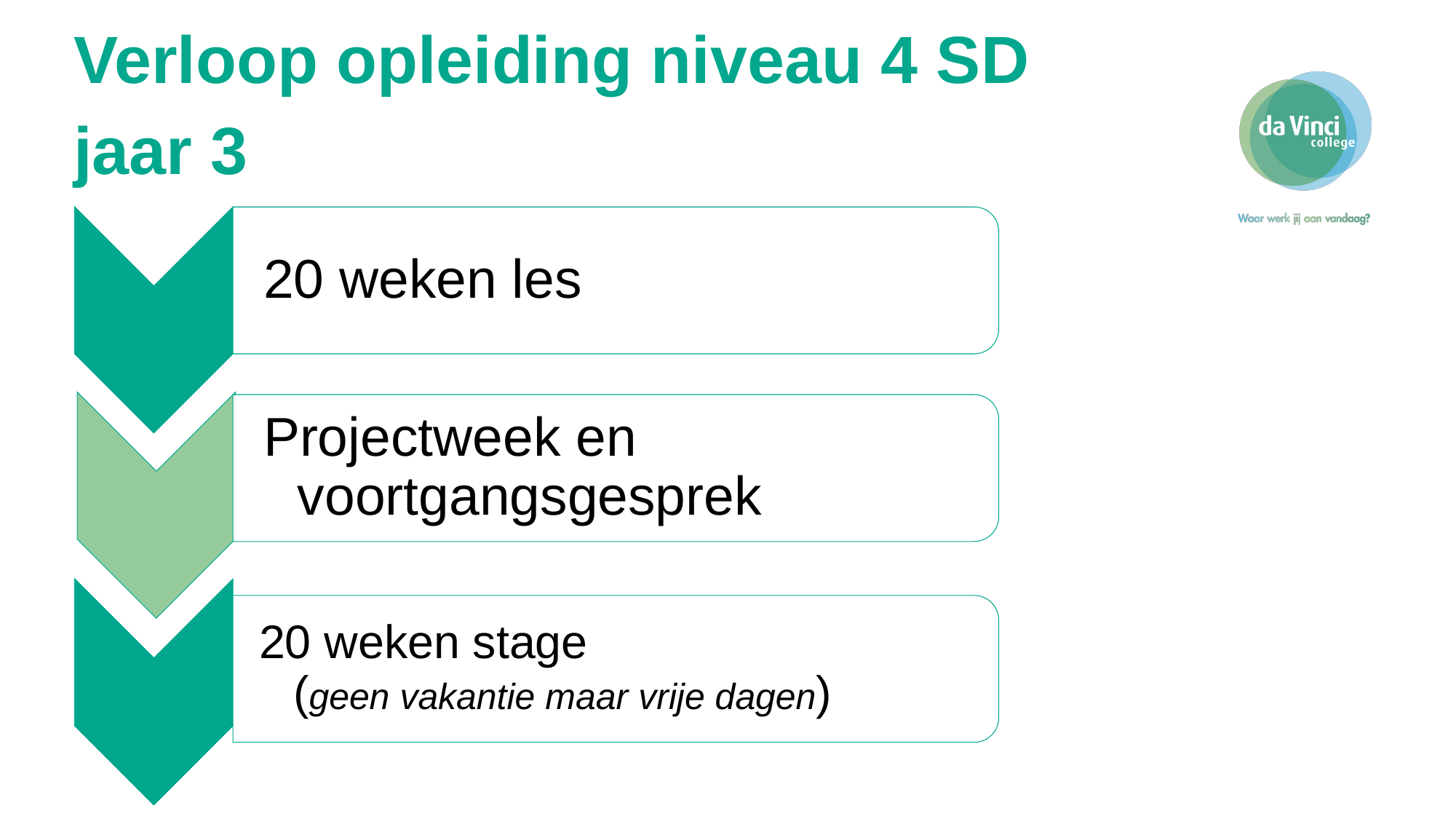

Verloop opleiding niveau 4 SD
jaar 3

20 weken les

Projectweek en voortgangsgesprek

20 weken stage
(geen vakantie maar vrije dagen)